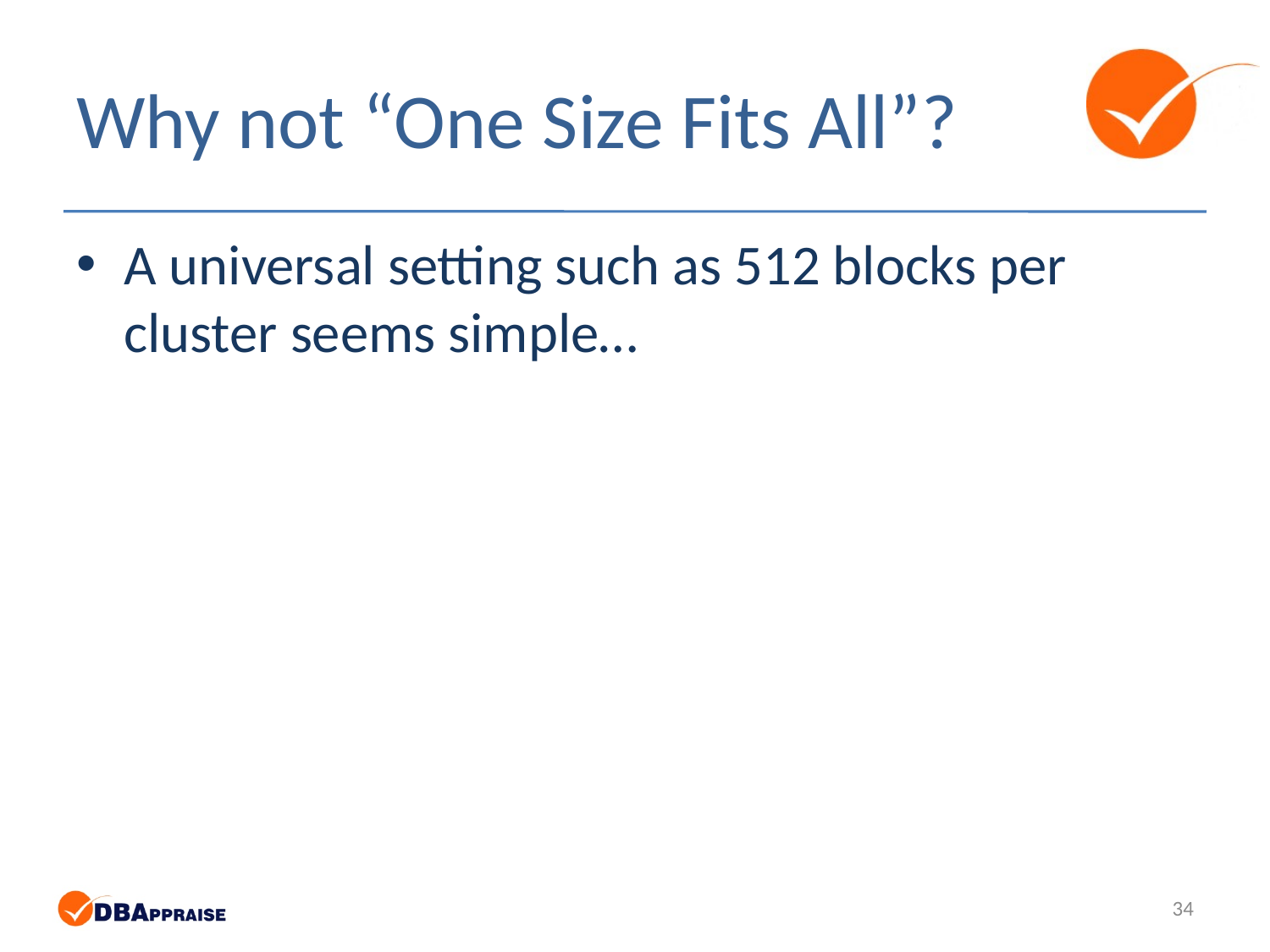

# Why not “One Size Fits All”?
A universal setting such as 512 blocks per cluster seems simple…
34